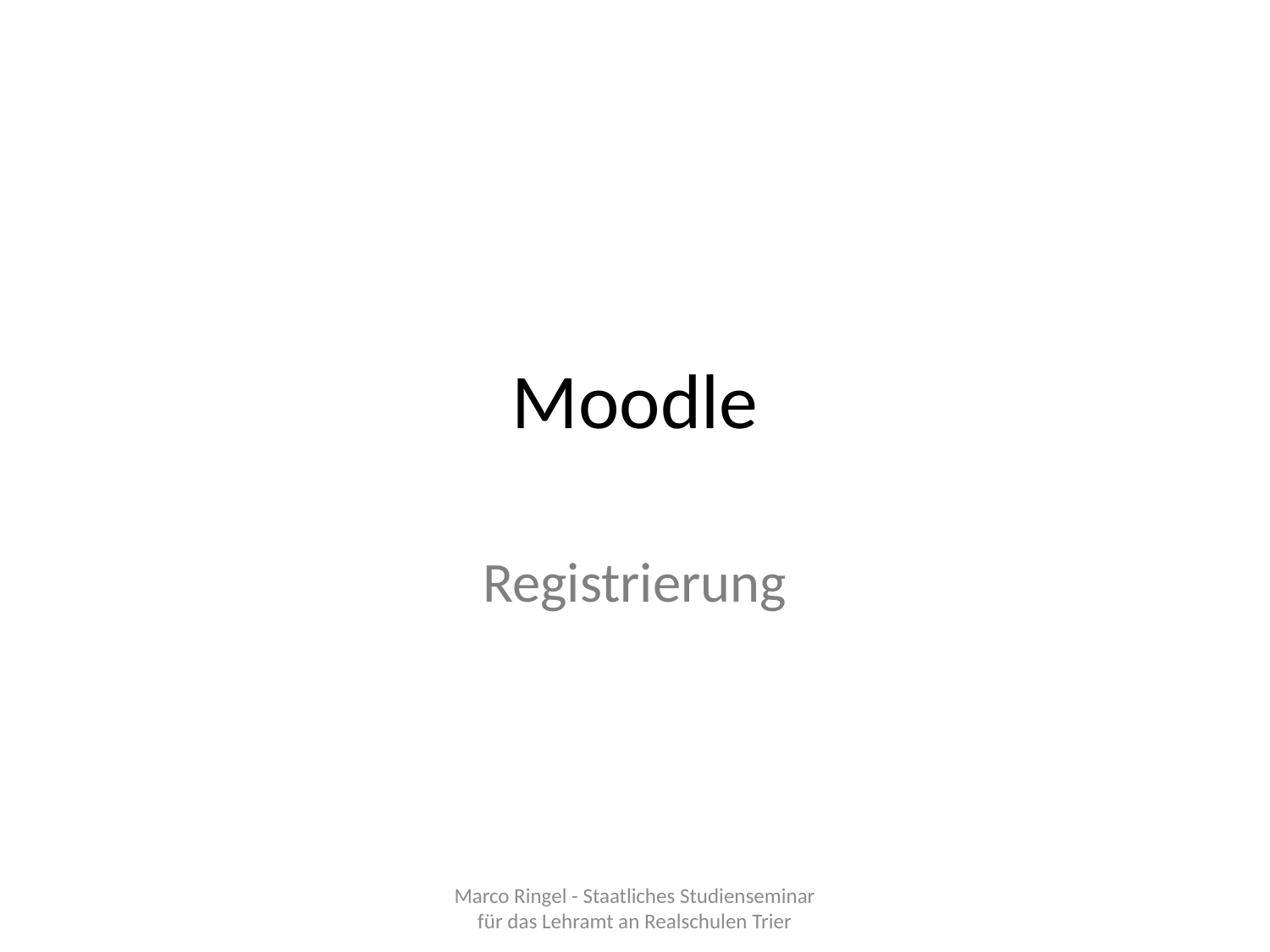

# Moodle
Registrierung
Marco Ringel - Staatliches Studienseminar für das Lehramt an Realschulen Trier